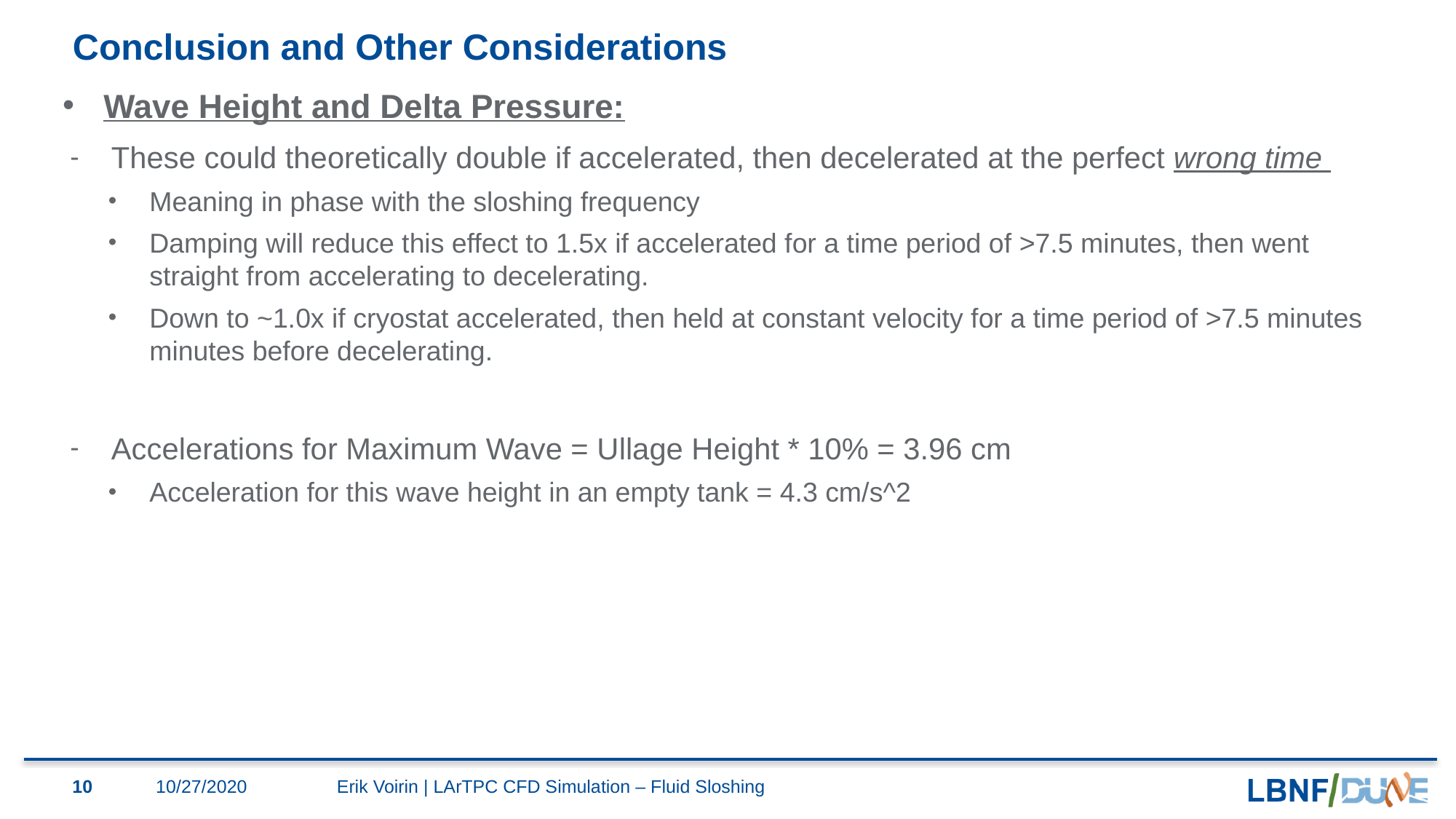

# Conclusion and Other Considerations
Wave Height and Delta Pressure:
These could theoretically double if accelerated, then decelerated at the perfect wrong time
Meaning in phase with the sloshing frequency
Damping will reduce this effect to 1.5x if accelerated for a time period of >7.5 minutes, then went straight from accelerating to decelerating.
Down to ~1.0x if cryostat accelerated, then held at constant velocity for a time period of >7.5 minutes minutes before decelerating.

Accelerations for Maximum Wave = Ullage Height * 10% = 3.96 cm
Acceleration for this wave height in an empty tank = 4.3 cm/s^2

10
10/27/2020
Erik Voirin | LArTPC CFD Simulation – Fluid Sloshing